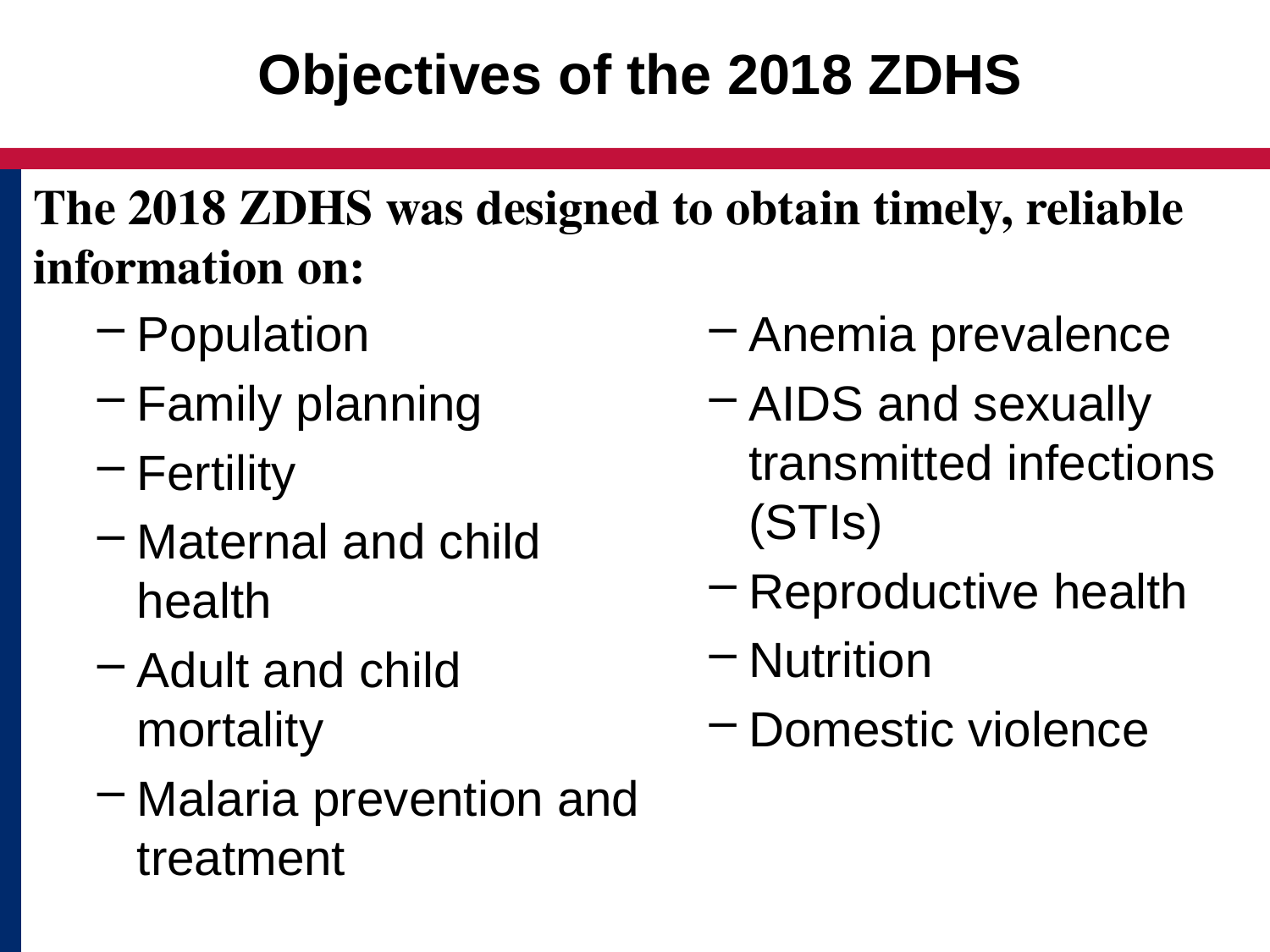

Objectives of the 2018 ZDHS
The 2018 ZDHS was designed to obtain timely, reliable information on:

Population
Family planning
Fertility
Maternal and child health
Adult and child mortality
Malaria prevention and treatment

Anemia prevalence
AIDS and sexually transmitted infections (STIs)
Reproductive health
Nutrition
Domestic violence